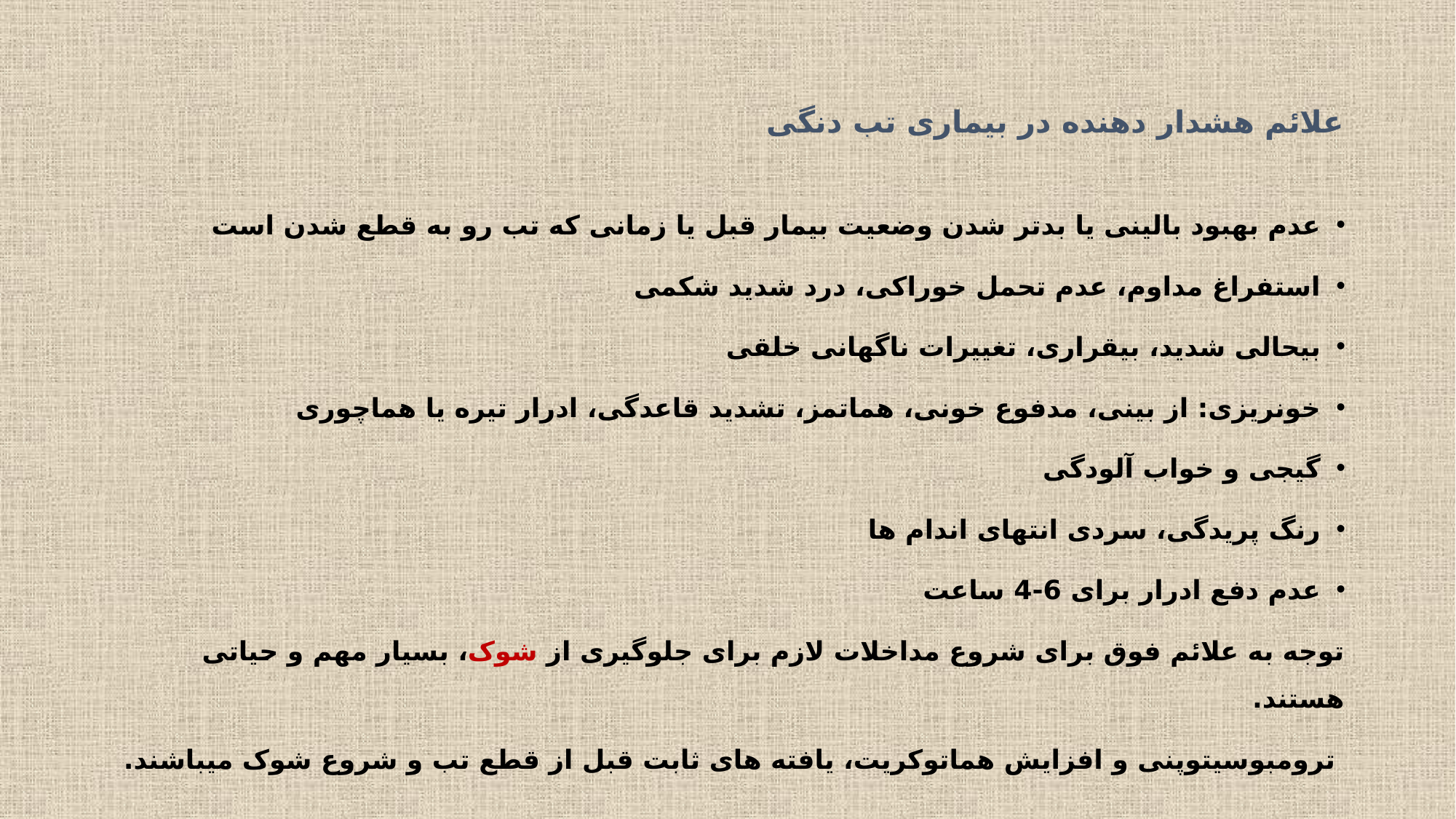

# علائم هشدار دهنده در بیماری تب دنگی
عدم بهبود بالینی یا بدتر شدن وضعیت بیمار قبل یا زمانی که تب رو به قطع شدن است
استفراغ مداوم، عدم تحمل خوراکی، درد شدید شکمی
بیحالی شدید، بیقراری، تغییرات ناگهانی خلقی
خونریزی: از بینی، مدفوع خونی، هماتمز، تشدید قاعدگی، ادرار تیره یا هماچوری
گیجی و خواب آلودگی
رنگ پریدگی، سردی انتهای اندام ها
عدم دفع ادرار برای 6-4 ساعت
توجه به علائم فوق برای شروع مداخلات لازم برای جلوگیری از شوک، بسیار مهم و حیاتی هستند.
 ترومبوسیتوپنی و افزایش هماتوکریت، یافته های ثابت قبل از قطع تب و شروع شوک میباشند.